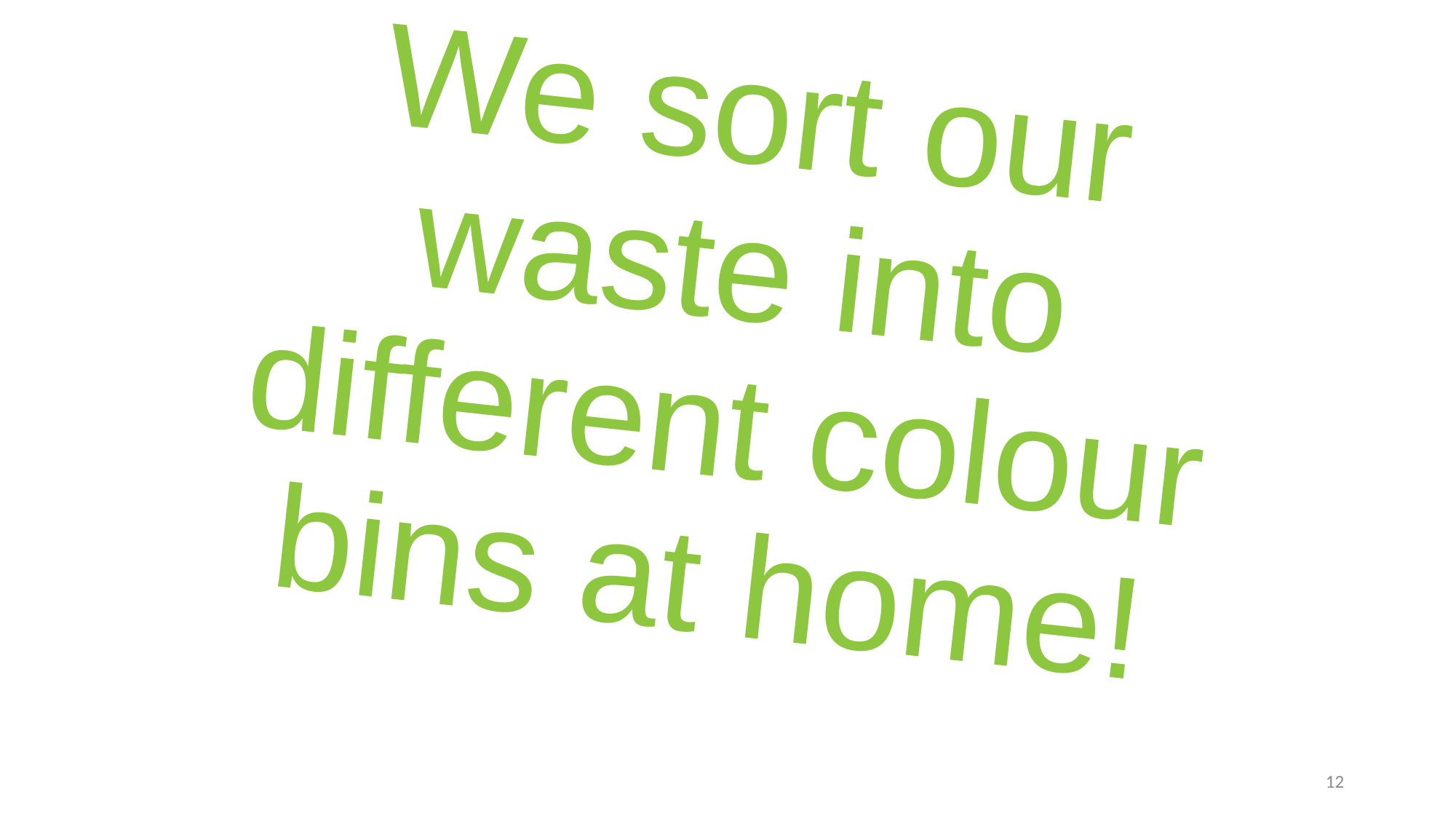

# We sort our waste into different colour bins at home!
12